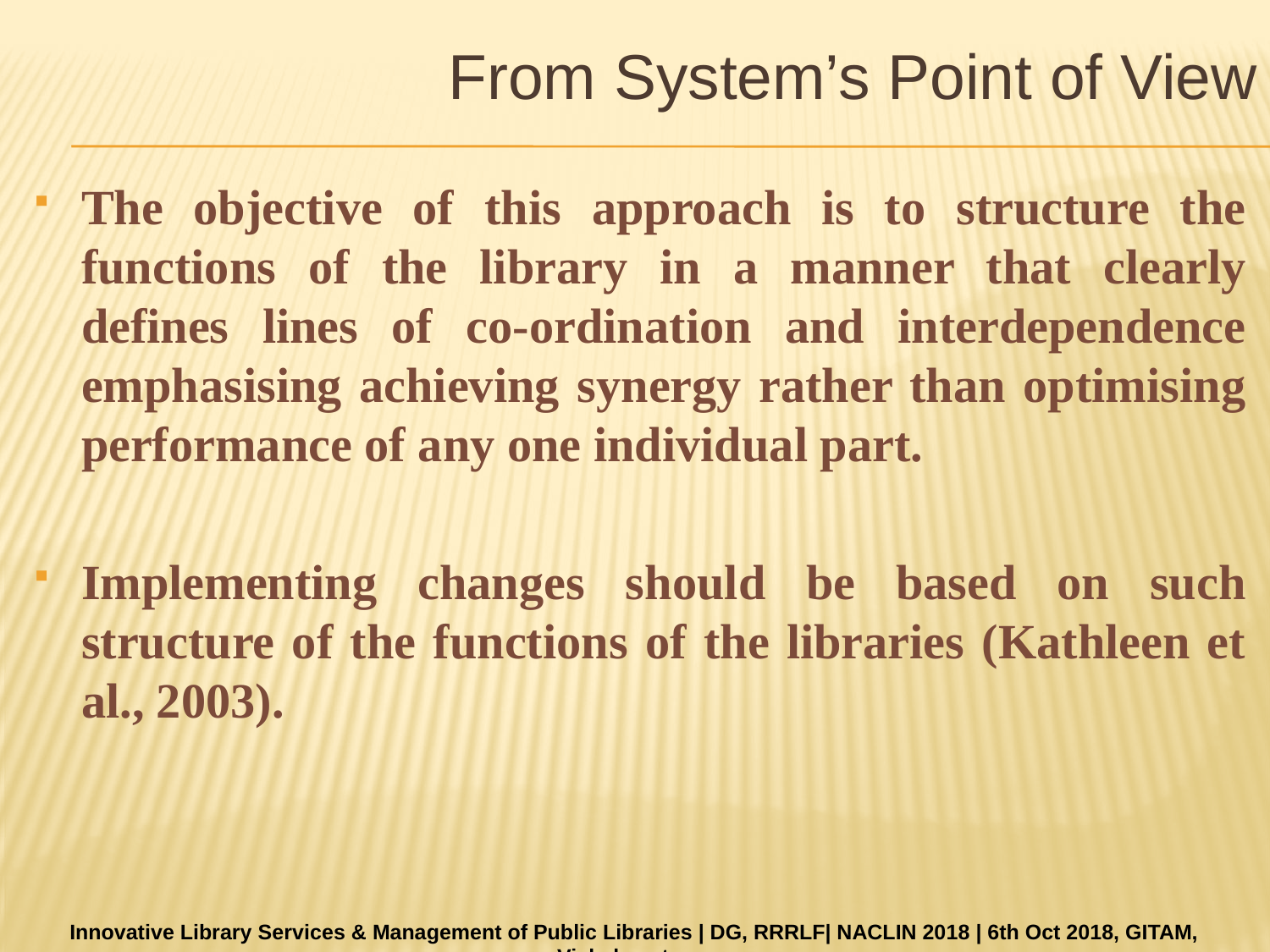

# From System’s Point of View
The objective of this approach is to structure the functions of the library in a manner that clearly defines lines of co-ordination and interdependence emphasising achieving synergy rather than optimising performance of any one individual part.

Implementing changes should be based on such structure of the functions of the libraries (Kathleen et al., 2003).
Innovative Library Services & Management of Public Libraries | DG, RRRLF| NACLIN 2018 | 6th Oct 2018, GITAM, Vishakapatnam